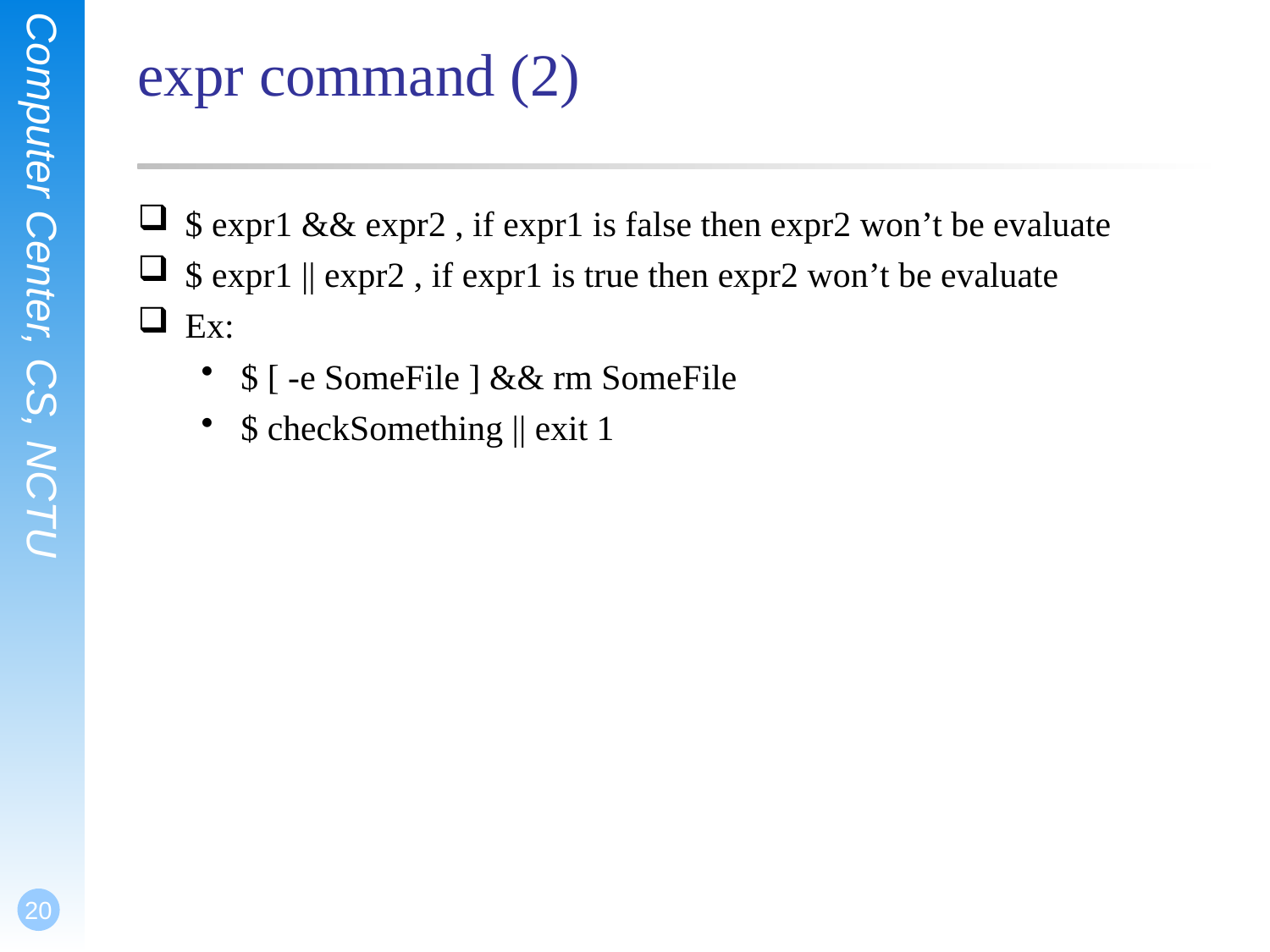

# expr command (2)
$ expr1 && expr2 , if expr1 is false then expr2 won’t be evaluate
$ expr1 || expr2 , if expr1 is true then expr2 won’t be evaluate
Ex:
$ [ -e SomeFile ] && rm SomeFile
$ checkSomething || exit 1